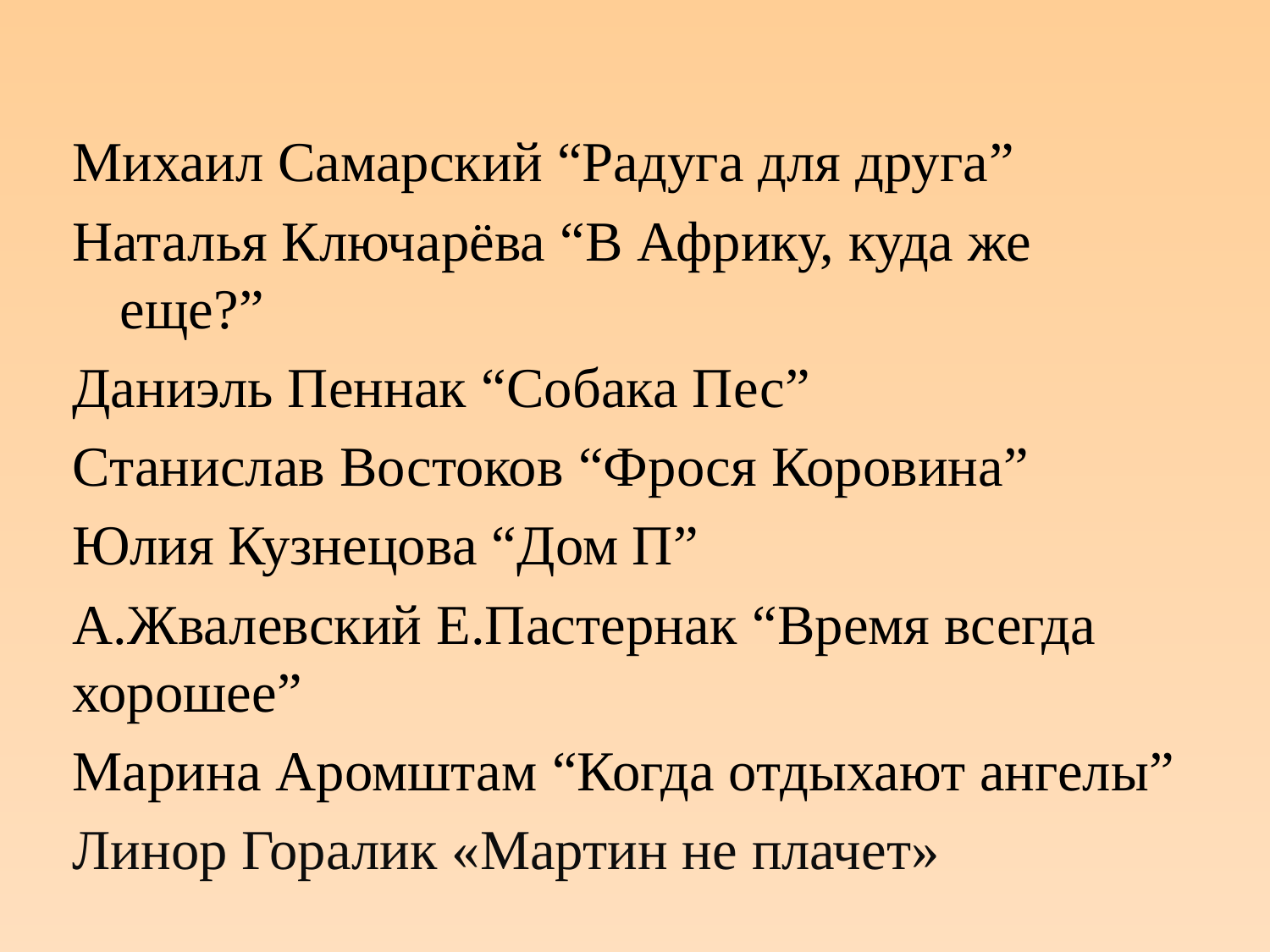

Михаил Самарский “Радуга для друга”
Наталья Ключарёва “В Африку, куда же еще?”
Даниэль Пеннак “Собака Пес”
Станислав Востоков “Фрося Коровина”
Юлия Кузнецова “Дом П”
А.Жвалевский Е.Пастернак “Время всегда хорошее”
Марина Аромштам “Когда отдыхают ангелы”
Линор Горалик «Мартин не плачет»